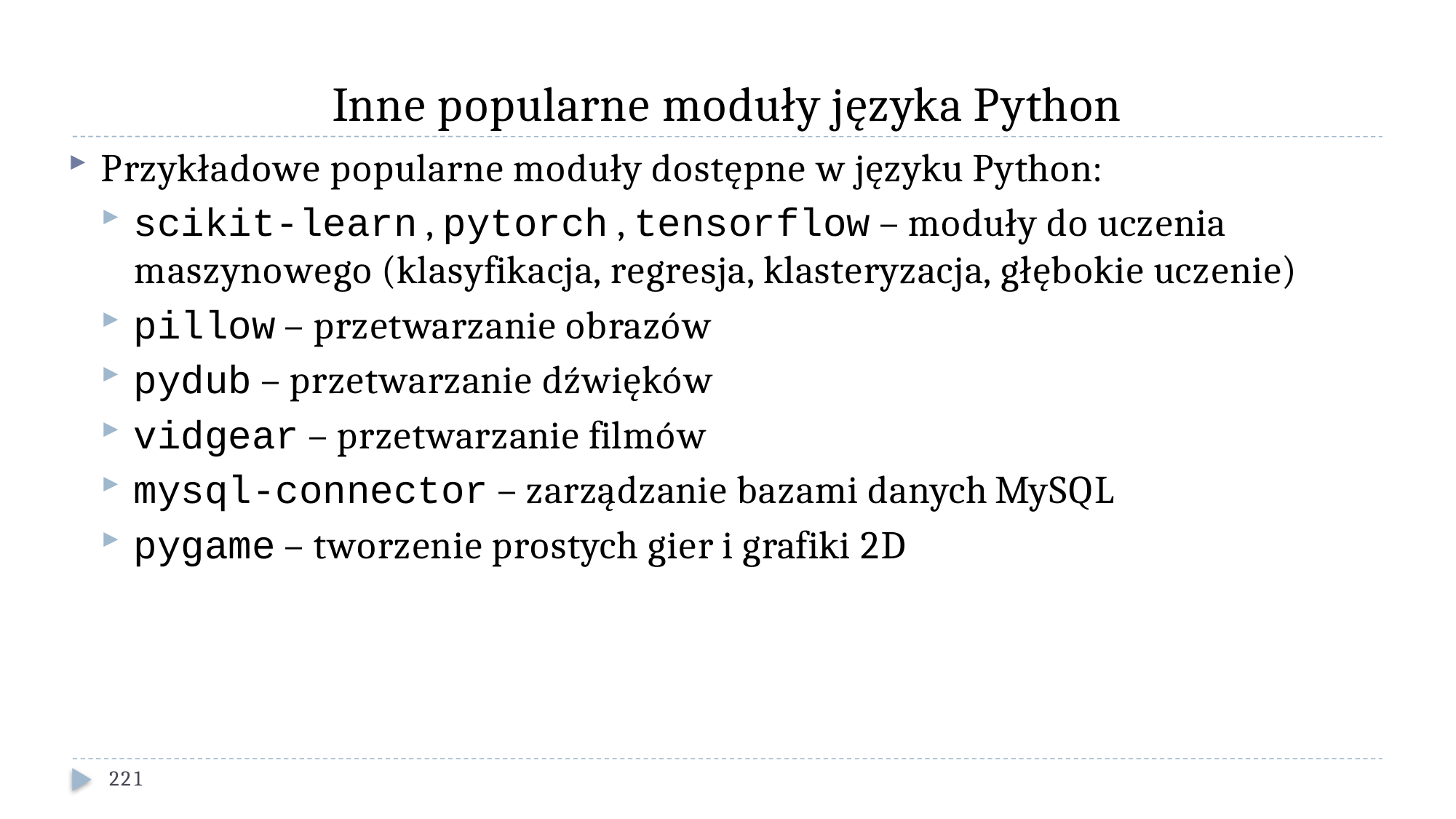

# Inne popularne moduły języka Python
Przykładowe popularne moduły dostępne w języku Python:
scikit-learn , pytorch , tensorflow – moduły do uczenia maszynowego (klasyfikacja, regresja, klasteryzacja, głębokie uczenie)
pillow – przetwarzanie obrazów
pydub – przetwarzanie dźwięków
vidgear – przetwarzanie filmów
mysql-connector – zarządzanie bazami danych MySQL
pygame – tworzenie prostych gier i grafiki 2D
221